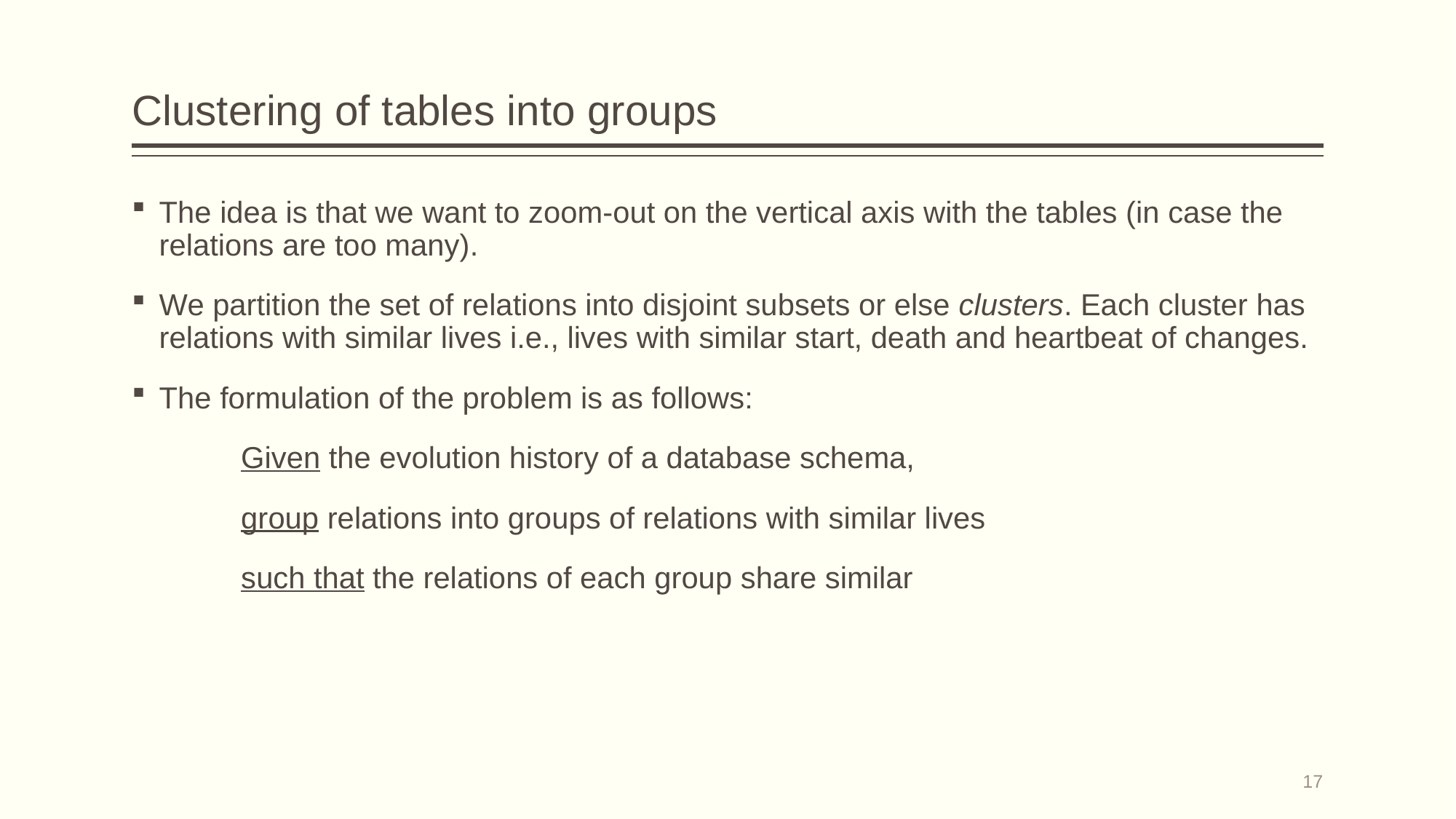

# Clustering of tables into groups
The idea is that we want to zoom-out on the vertical axis with the tables (in case the relations are too many).
We partition the set of relations into disjoint subsets or else clusters. Each cluster has relations with similar lives i.e., lives with similar start, death and heartbeat of changes.
The formulation of the problem is as follows:
	Given the evolution history of a database schema,
	group relations into groups of relations with similar lives
	such that the relations of each group share similar
17